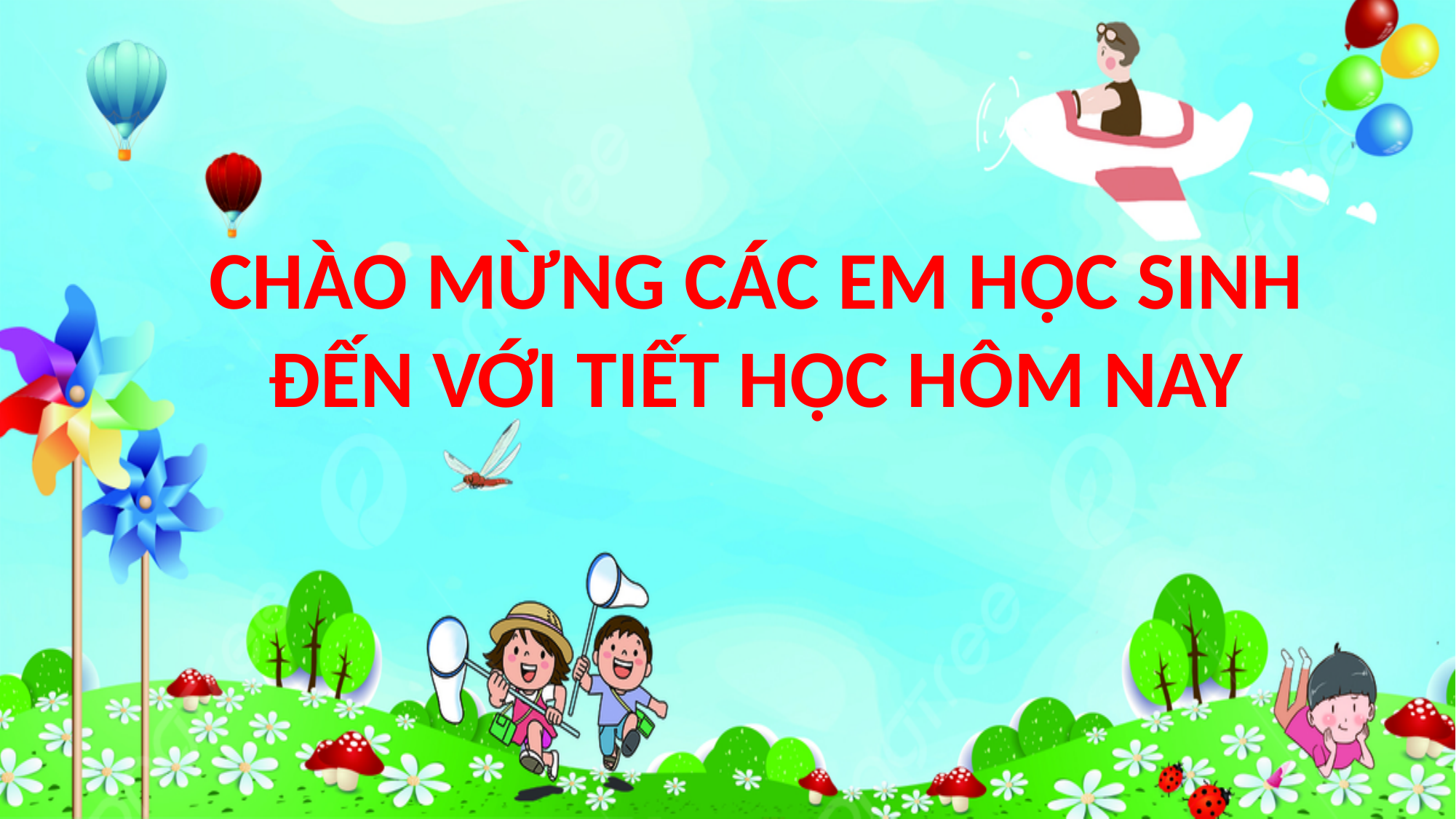

CHÀO MỪNG CÁC EM HỌC SINH
ĐẾN VỚI TIẾT HỌC HÔM NAY